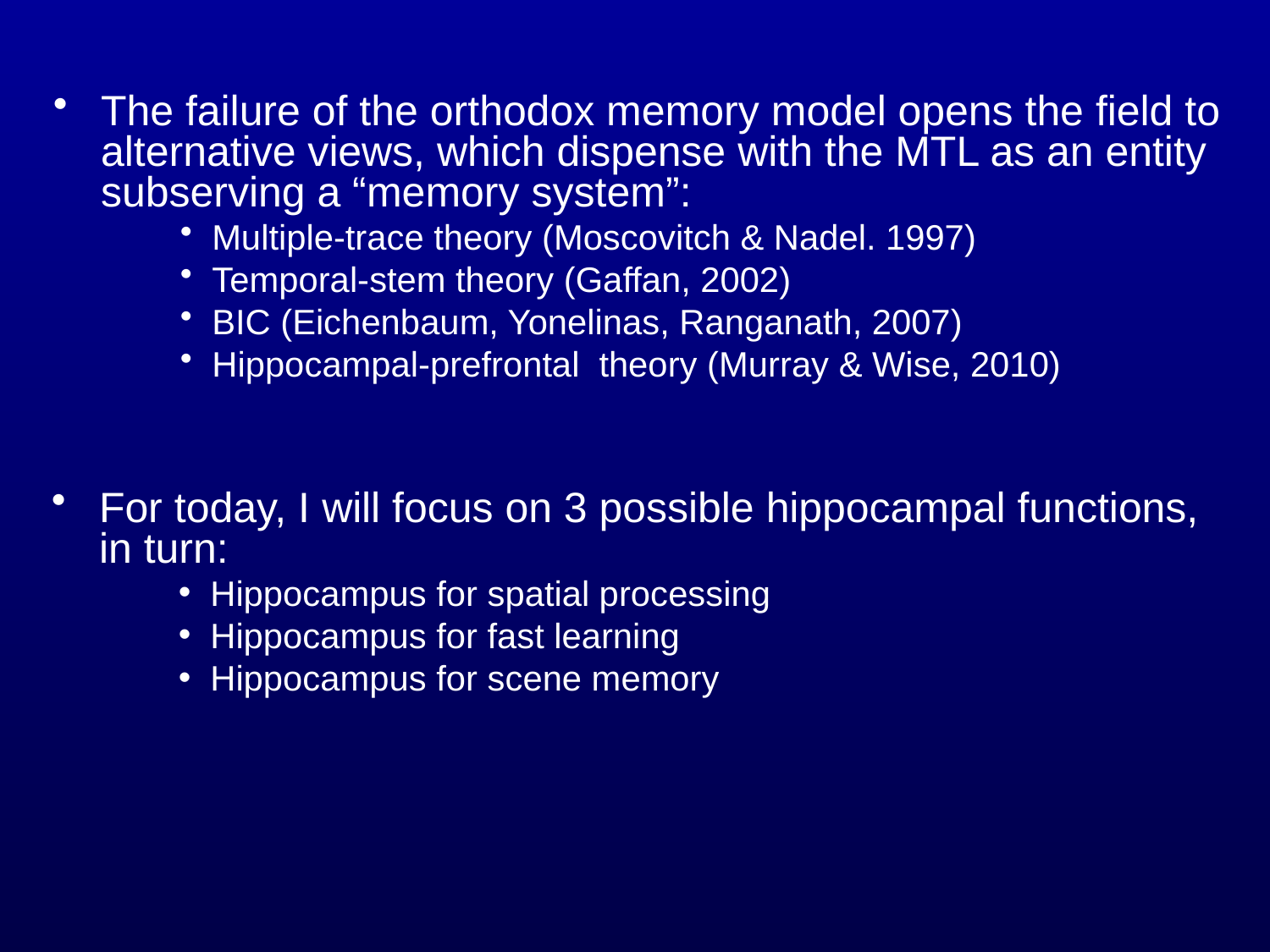

The failure of the orthodox memory model opens the field to alternative views, which dispense with the MTL as an entity subserving a “memory system”:
Multiple-trace theory (Moscovitch & Nadel. 1997)
Temporal-stem theory (Gaffan, 2002)
BIC (Eichenbaum, Yonelinas, Ranganath, 2007)
Hippocampal-prefrontal  theory (Murray & Wise, 2010)
For today, I will focus on 3 possible hippocampal functions, in turn:
Hippocampus for spatial processing
Hippocampus for fast learning
Hippocampus for scene memory